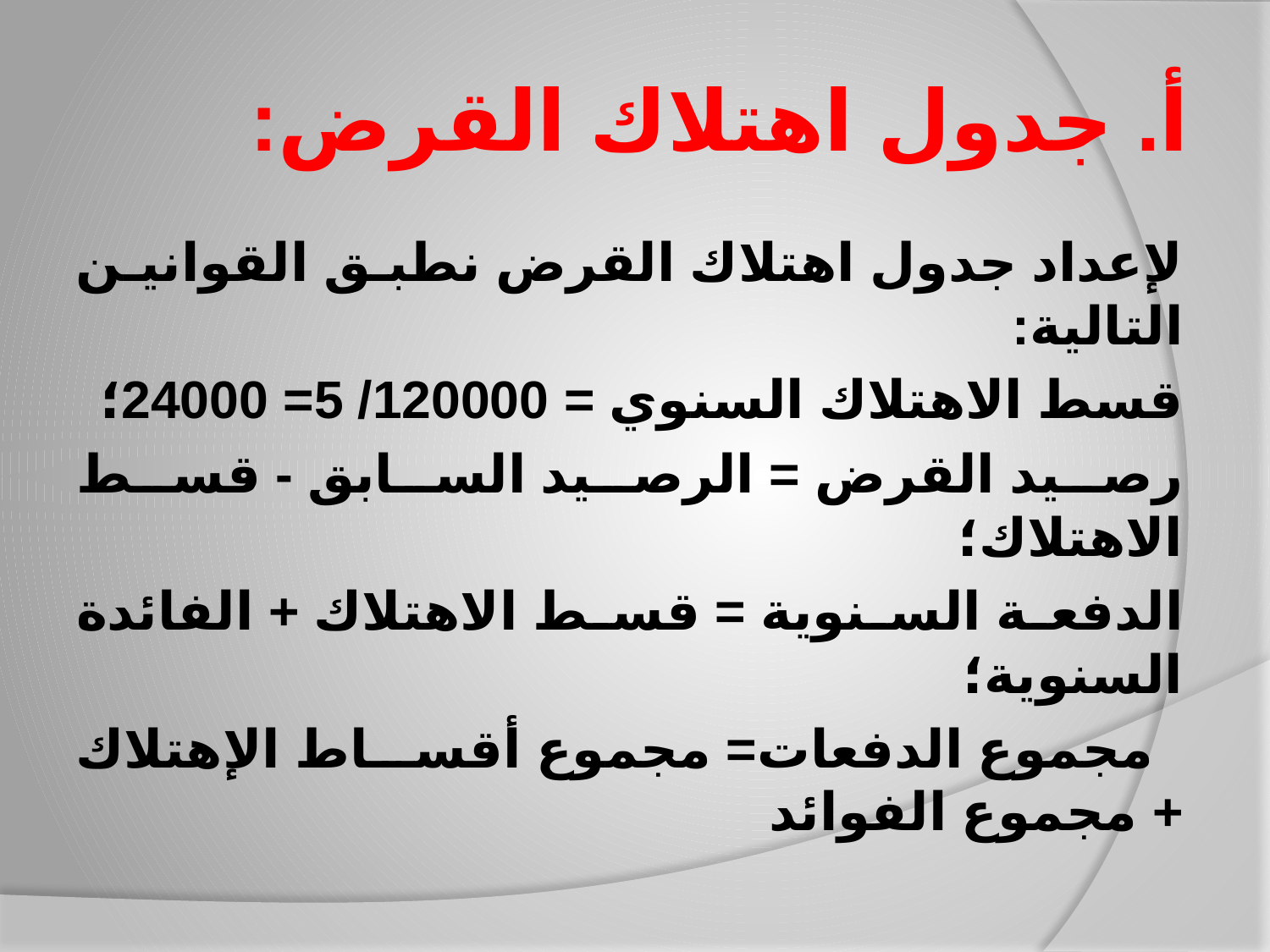

# أ. جدول اهتلاك القرض:
لإعداد جدول اهتلاك القرض نطبق القوانين التالية:
قسط الاهتلاك السنوي = 120000/ 5= 24000؛
رصيد القرض = الرصيد السابق - قسط الاهتلاك؛
الدفعة السنوية = قسط الاهتلاك + الفائدة السنوية؛
  مجموع الدفعات= مجموع أقساط الإهتلاك + مجموع الفوائد